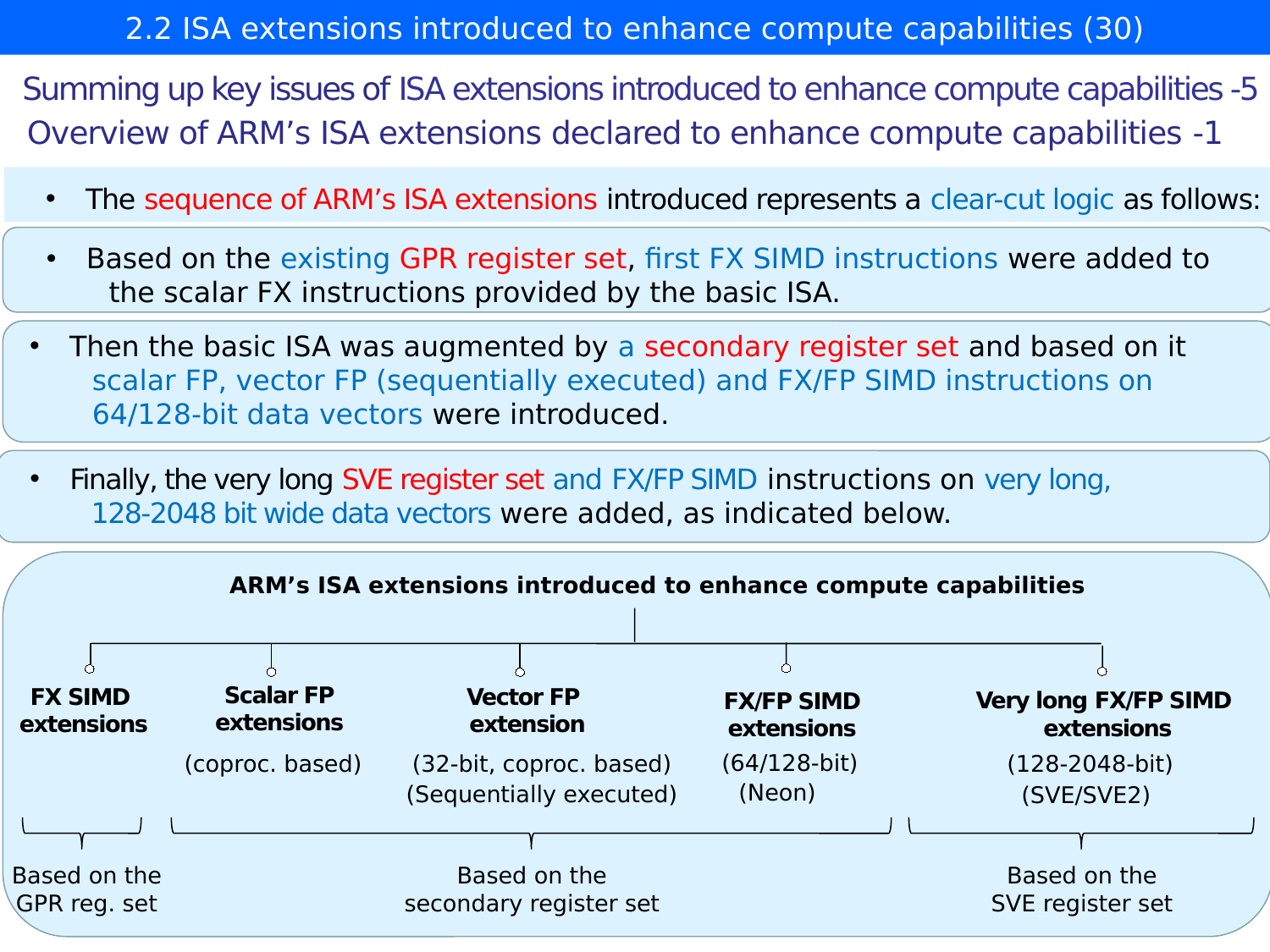

# 2.2 ISA extensions introduced to enhance compute capabilities (30)
2.2 ISA extensions introduced to enhance compute capabilities (1)
Summing up key issues of ISA extensions introduced to enhance compute capabilities -5
Overview of ARM’s ISA extensions declared to enhance compute capabilities -1

The sequence of ARM’s ISA extensions introduced represents a clear-cut logic as follows:

Based on the existing GPR register set, first FX SIMD instructions were added to
       the scalar FX instructions provided by the basic ISA.

Then the basic ISA was augmented by a secondary register set and based on it
       scalar FP, vector FP (sequentially executed) and FX/FP SIMD instructions on
       64/128-bit data vectors were introduced.

Finally, the very long SVE register set and FX/FP SIMD instructions on very long,
        128-2048 bit wide data vectors were added, as indicated below.

ARM’s ISA extensions introduced to enhance compute capabilities

Scalar FP
extensions
FX SIMD
extensions
Vector FP
 extension
Very long FX/FP SIMD
 extensions
 FX/FP SIMD
 extensions
(64/128-bit)
(coproc. based)
(32-bit, coproc. based)
(Sequentially executed)
(128-2048-bit)
(Neon)

(SVE/SVE2)
Based on the
GPR reg. set
Based on the
secondary register set
Based on the
SVE register set